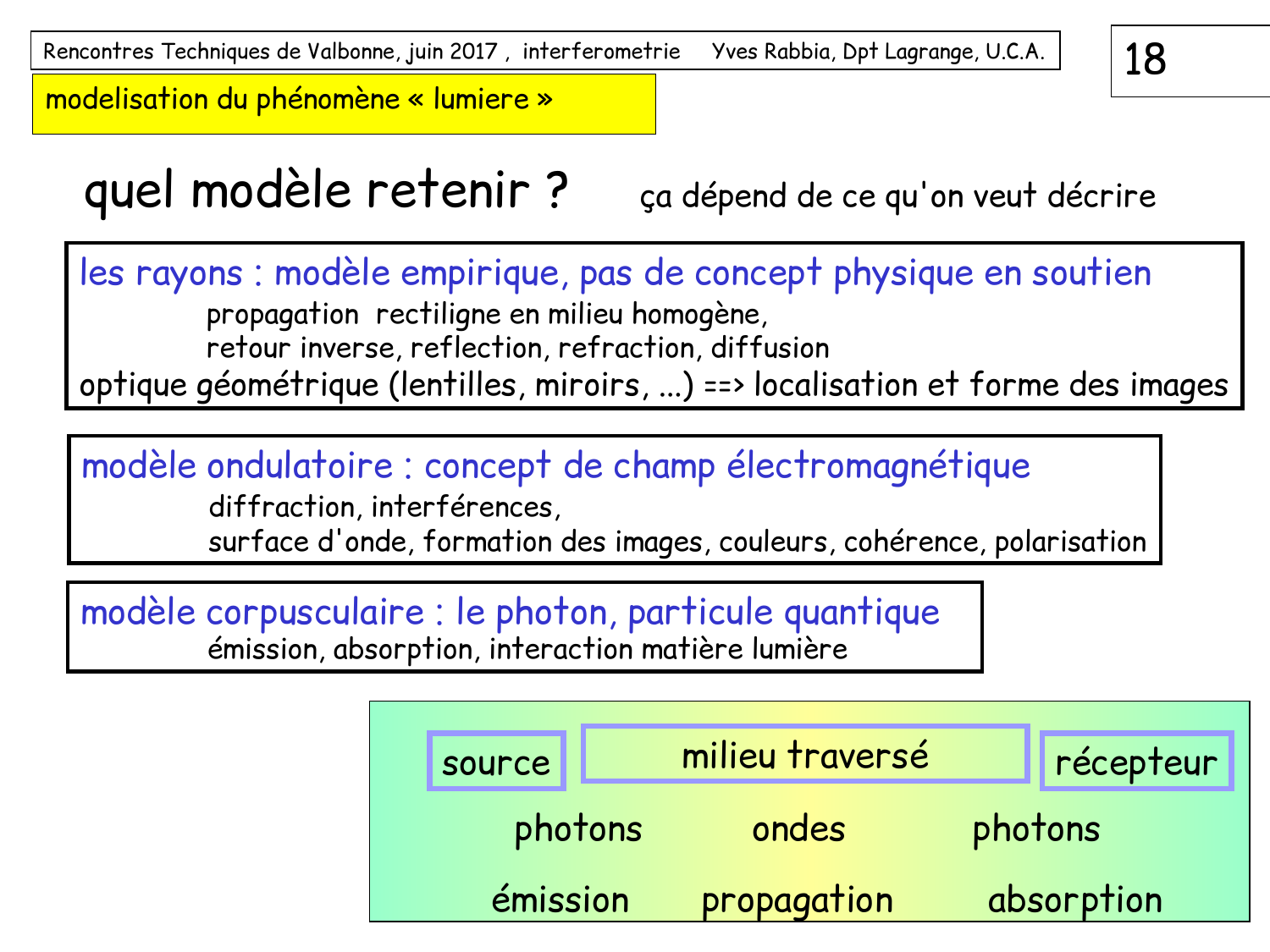

# modelisation du phénomène « lumiere »
quel modèle retenir ?      ça dépend de ce qu'on veut décrire
les rayons : modèle empirique, pas de concept physique en soutien
	propagation  rectiligne en milieu homogène,
	retour inverse, reflection, refraction, diffusion
optique géométrique (lentilles, miroirs, ...) ==> localisation et forme des images
modèle ondulatoire : concept de champ électromagnétique
	diffraction, interférences,
	surface d'onde, formation des images, couleurs, cohérence, polarisation
modèle corpusculaire : le photon, particule quantique
	émission, absorption, interaction matière lumière

milieu traversé
source
récepteur
photons
ondes
photons
émission
propagation
absorption